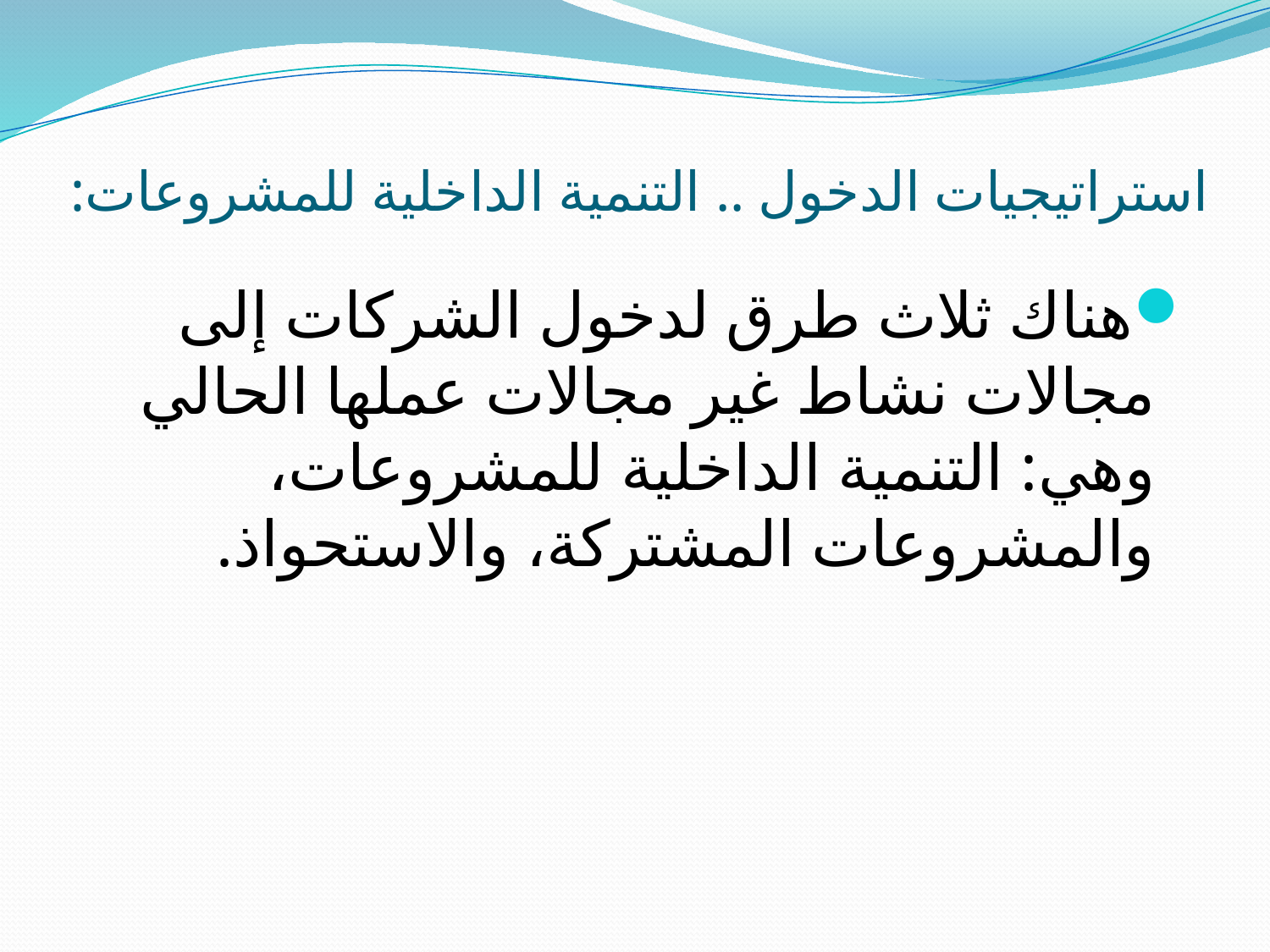

# استراتيجيات الدخول .. التنمية الداخلية للمشروعات:
هناك ثلاث طرق لدخول الشركات إلى مجالات نشاط غير مجالات عملها الحالي وهي: التنمية الداخلية للمشروعات، والمشروعات المشتركة، والاستحواذ.